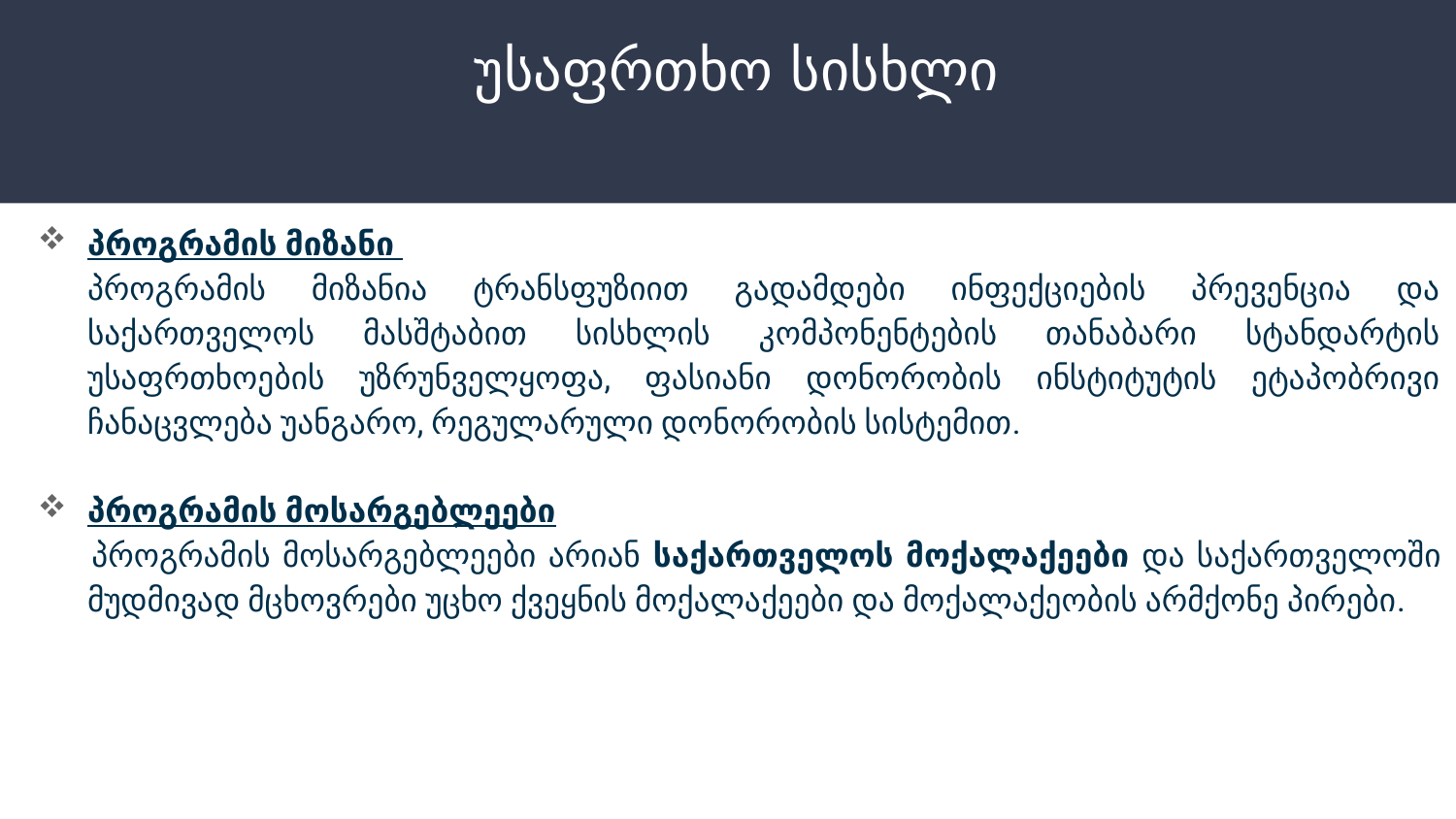

# უსაფრთხო სისხლი
პროგრამის მიზანი
	პროგრამის მიზანია ტრანსფუზიით გადამდები ინფექციების პრევენცია და საქართველოს მასშტაბით სისხლის კომპონენტების თანაბარი სტანდარტის უსაფრთხოების უზრუნველყოფა, ფასიანი დონორობის ინსტიტუტის ეტაპობრივი ჩანაცვლება უანგარო, რეგულარული დონორობის სისტემით.

პროგრამის მოსარგებლეები
 	პროგრამის მოსარგებლეები არიან საქართველოს მოქალაქეები და საქართველოში მუდმივად მცხოვრები უცხო ქვეყნის მოქალაქეები და მოქალაქეობის არმქონე პირები.